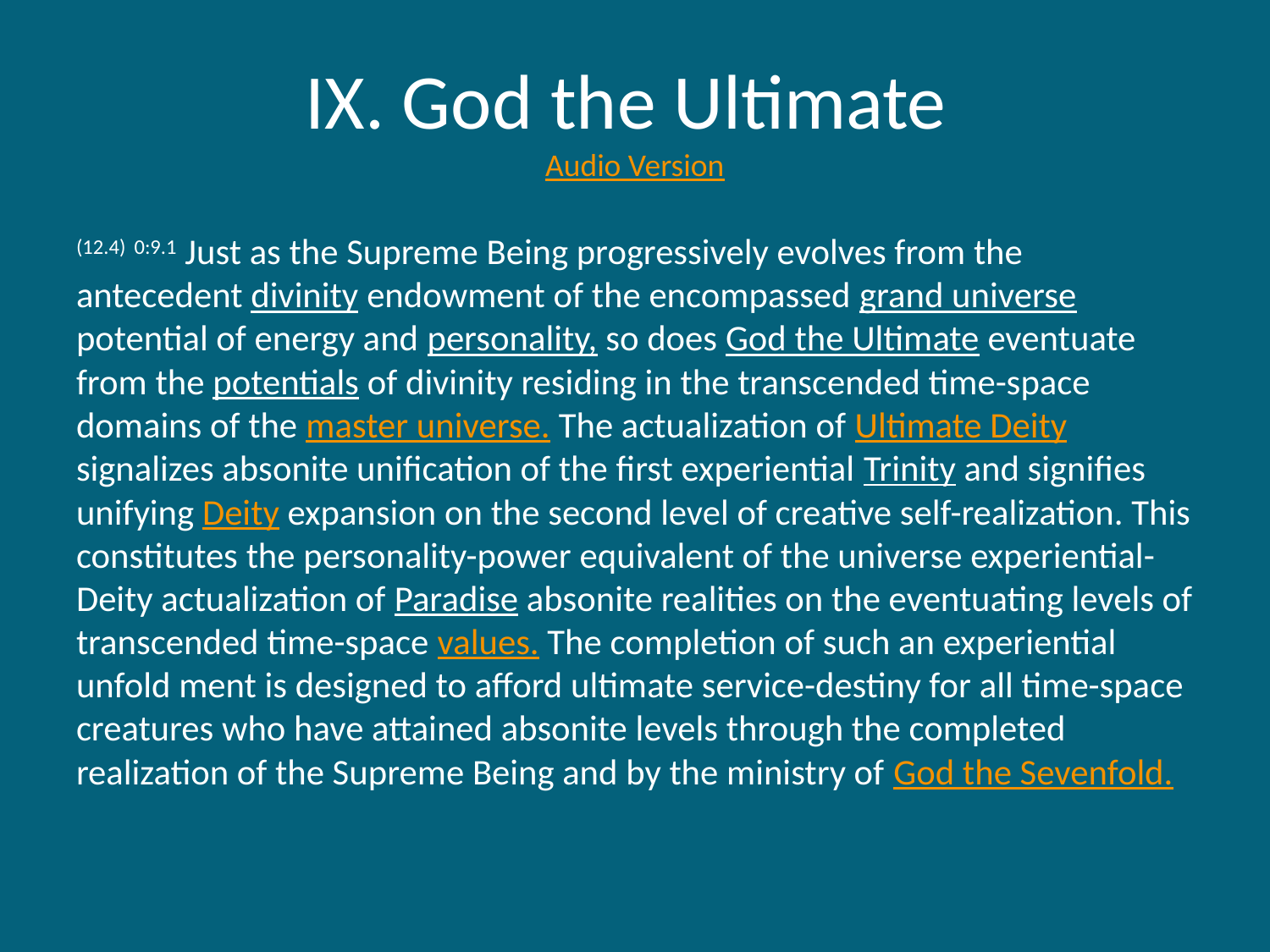

# IX. God the Ultimate Audio Version
(12.4) 0:9.1 Just as the Supreme Being progressively evolves from the antecedent divinity endowment of the encompassed grand universe potential of energy and personality, so does God the Ultimate eventuate from the potentials of divinity residing in the transcended time-space domains of the master universe. The actualization of Ultimate Deity signalizes absonite unification of the first experiential Trinity and signifies unifying Deity expansion on the second level of creative self-realization. This constitutes the personality-power equivalent of the universe experiential-Deity actualization of Paradise absonite realities on the eventuating levels of transcended time-space values. The completion of such an experiential unfold ment is designed to afford ultimate service-destiny for all time-space creatures who have attained absonite levels through the completed realization of the Supreme Being and by the ministry of God the Sevenfold.